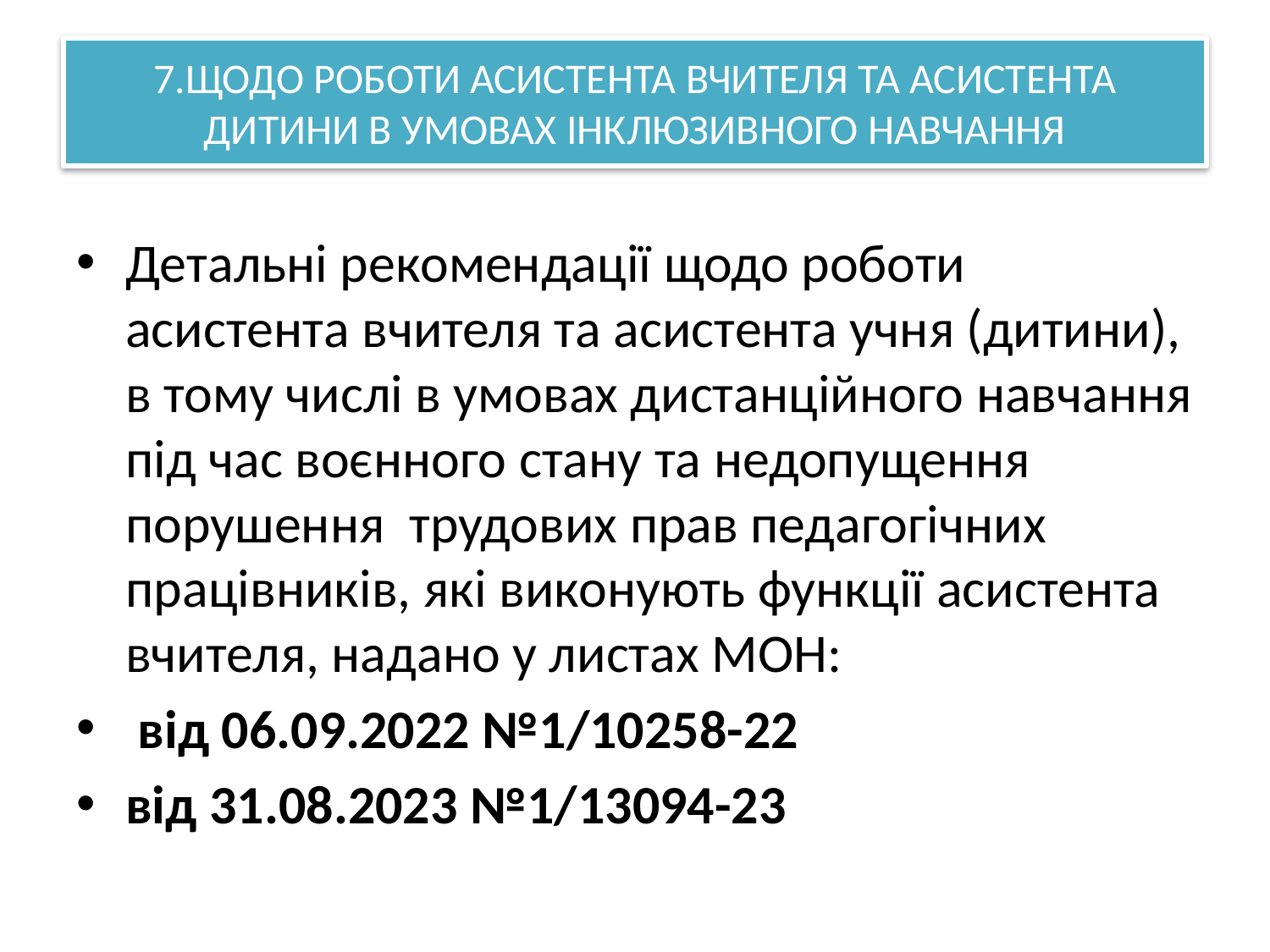

# 7.ЩОДО РОБОТИ АСИСТЕНТА ВЧИТЕЛЯ ТА АСИСТЕНТА ДИТИНИ В УМОВАХ ІНКЛЮЗИВНОГО НАВЧАННЯ
Детальні рекомендації щодо роботи асистента вчителя та асистента учня (дитини), в тому числі в умовах дистанційного навчання під час воєнного стану та недопущення порушення  трудових прав педагогічних працівників, які виконують функції асистента вчителя, надано у листах МОН:
 від 06.09.2022 №1/10258-22
від 31.08.2023 №1/13094-23